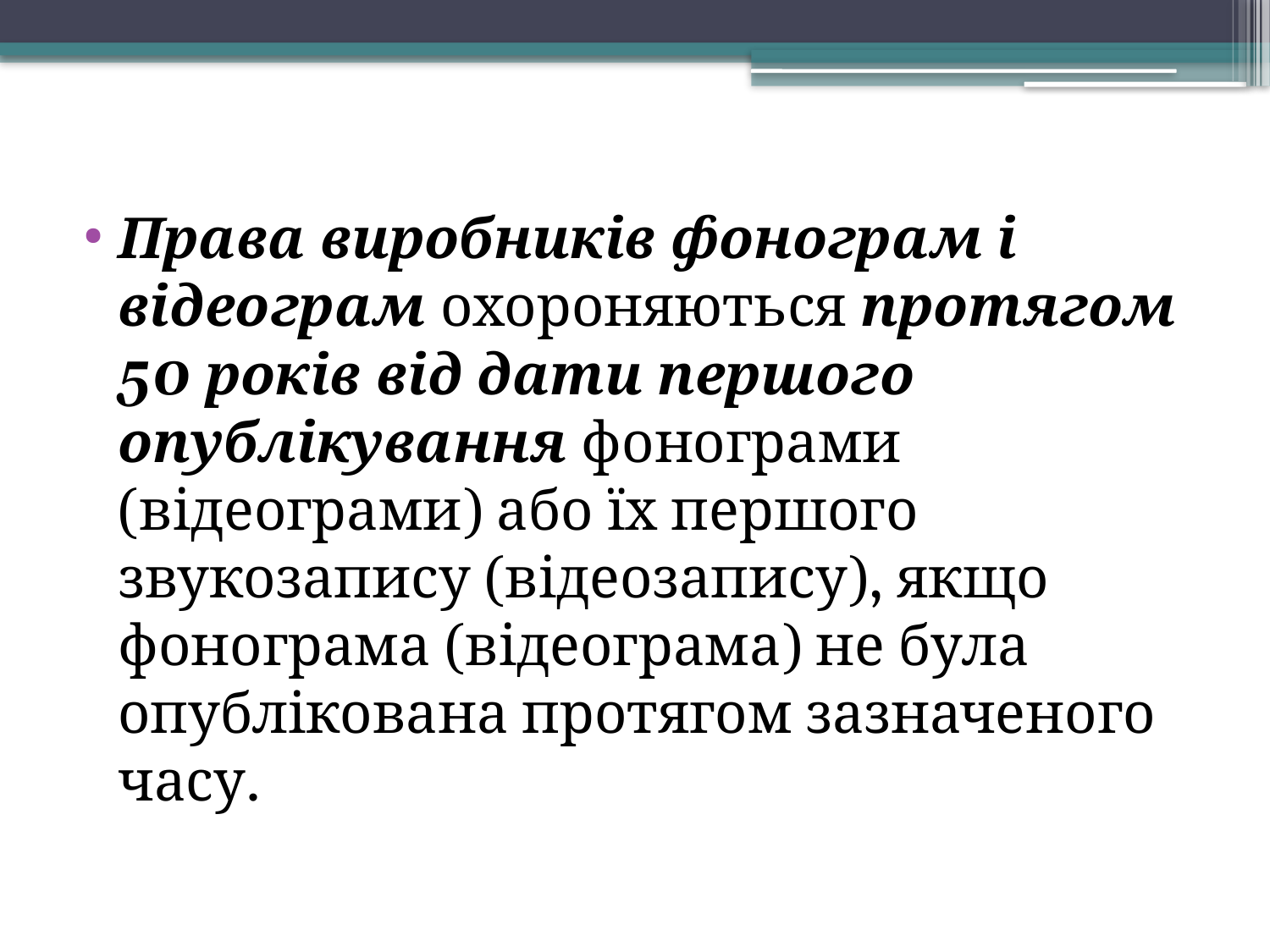

Права виробників фонограм і відеограм охороняються протягом 50 років від дати першого опублікування фонограми (відеограми) або їх першого звукозапису (відеозапису), якщо фонограма (відеограма) не була опублікована протягом зазначеного часу.